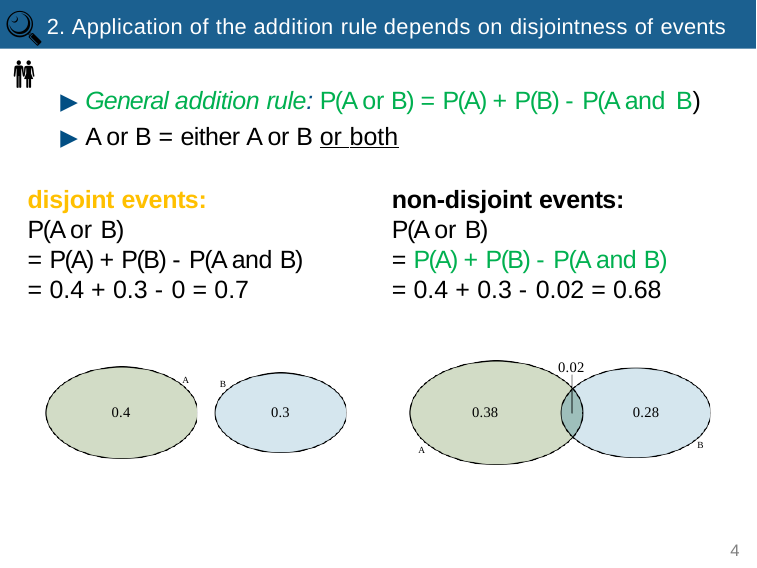

🔍
# 2. Application of the addition rule depends on disjointness of events
👫
▶ General addition rule: P(A or B) = P(A) + P(B) - P(A and B)
▶ A or B = either A or B or both
disjoint events:
P(A or B)
= P(A) + P(B) - P(A and B)
= 0.4 + 0.3 - 0 = 0.7
non-disjoint events:
P(A or B)
= P(A) + P(B) - P(A and B)
= 0.4 + 0.3 - 0.02 = 0.68
0.02

A

B
0.4
0.3
0.38
0.28
B
A
4